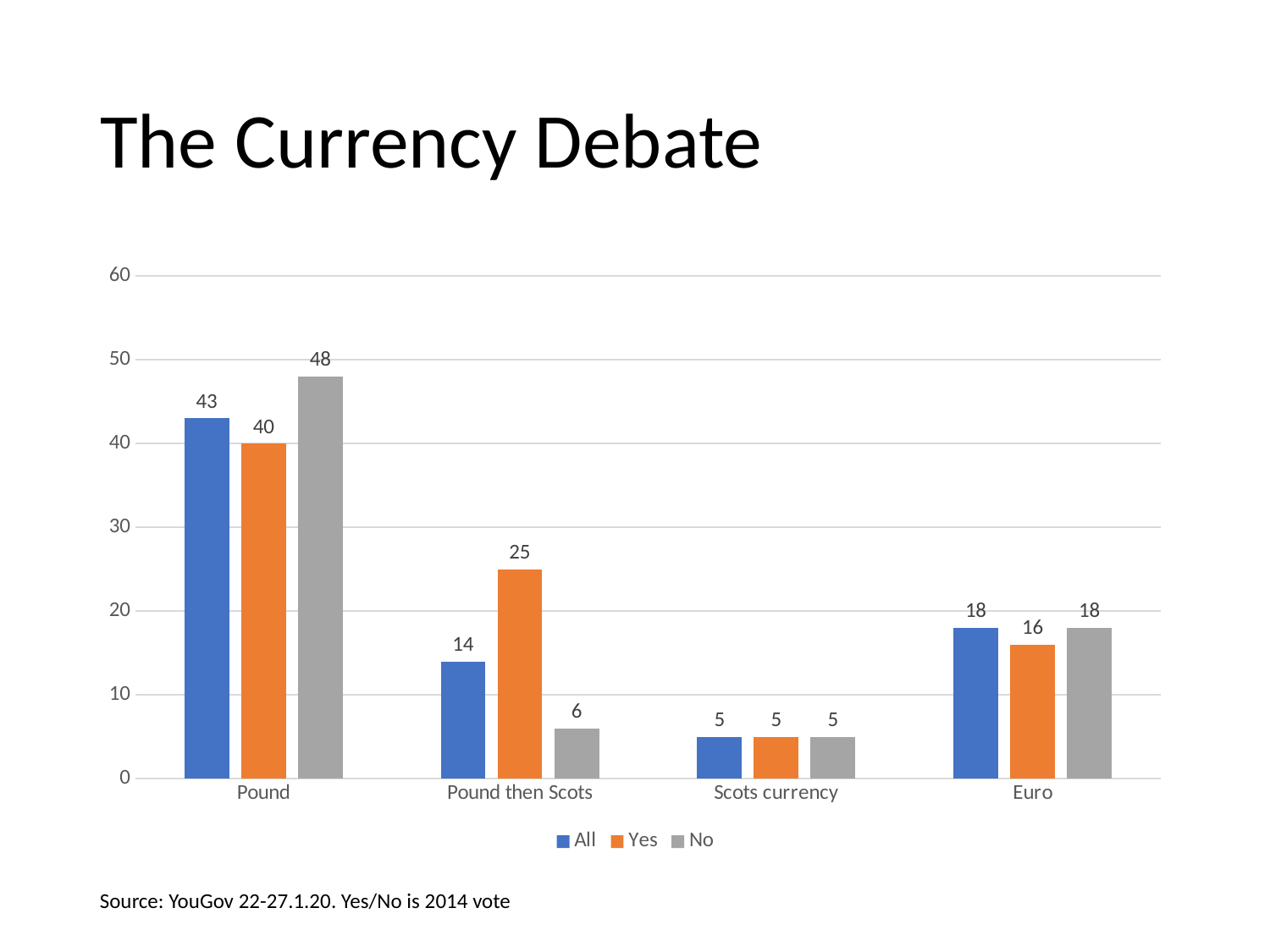

# The Currency Debate

### Chart

| Category | All | Yes | No |
|---|---|---|---|
| Pound | 43.0 | 40.0 | 48.0 |
| Pound then Scots | 14.0 | 25.0 | 6.0 |
| Scots currency | 5.0 | 5.0 | 5.0 |
| Euro | 18.0 | 16.0 | 18.0 |
Source: YouGov 22-27.1.20. Yes/No is 2014 vote